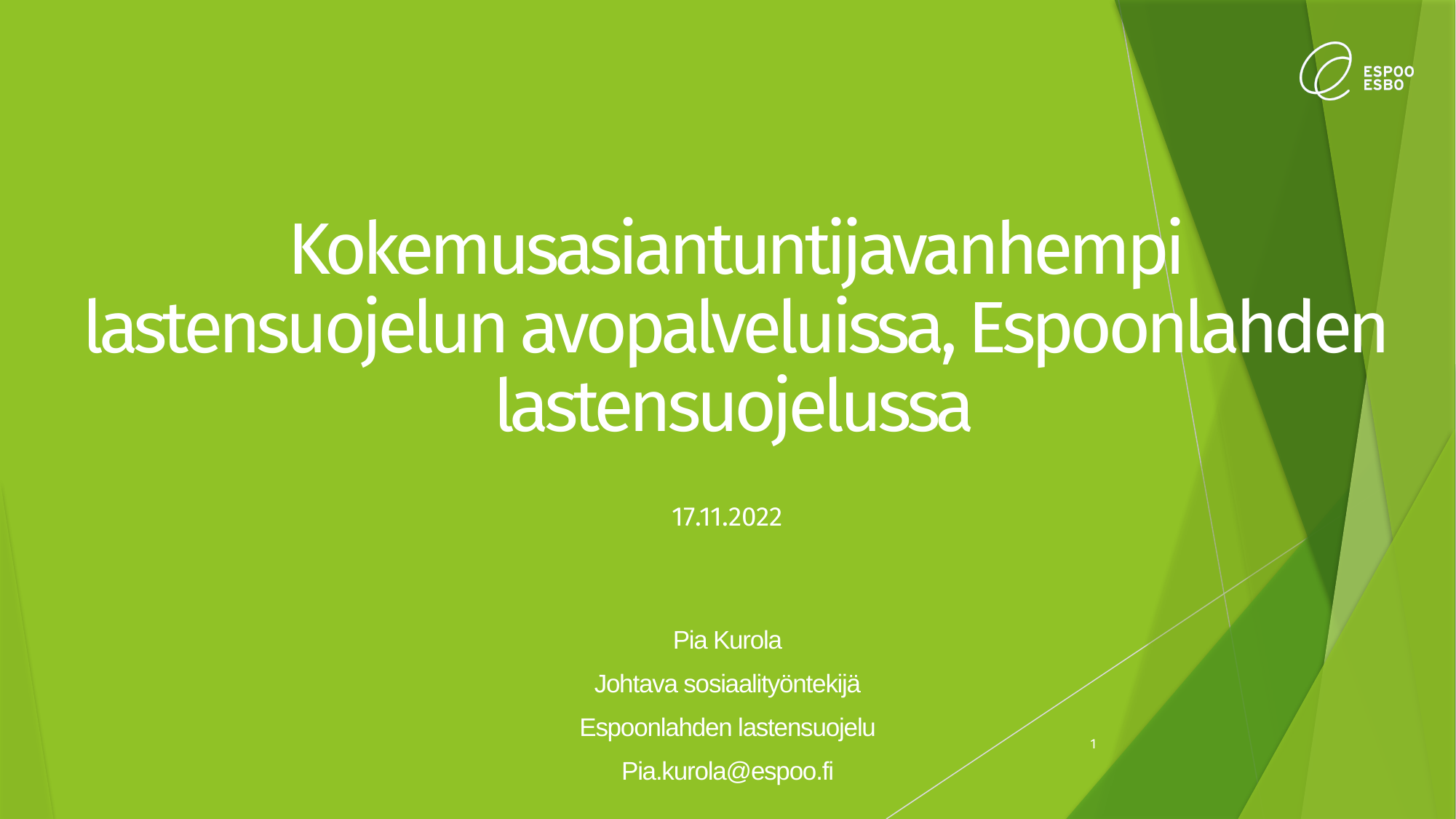

# Kokemusasiantuntijavanhempi lastensuojelun avopalveluissa, Espoonlahden lastensuojelussa

17.11.2022
Pia Kurola
Johtava sosiaalityöntekijä
Espoonlahden lastensuojelu
Pia.kurola@espoo.fi

1